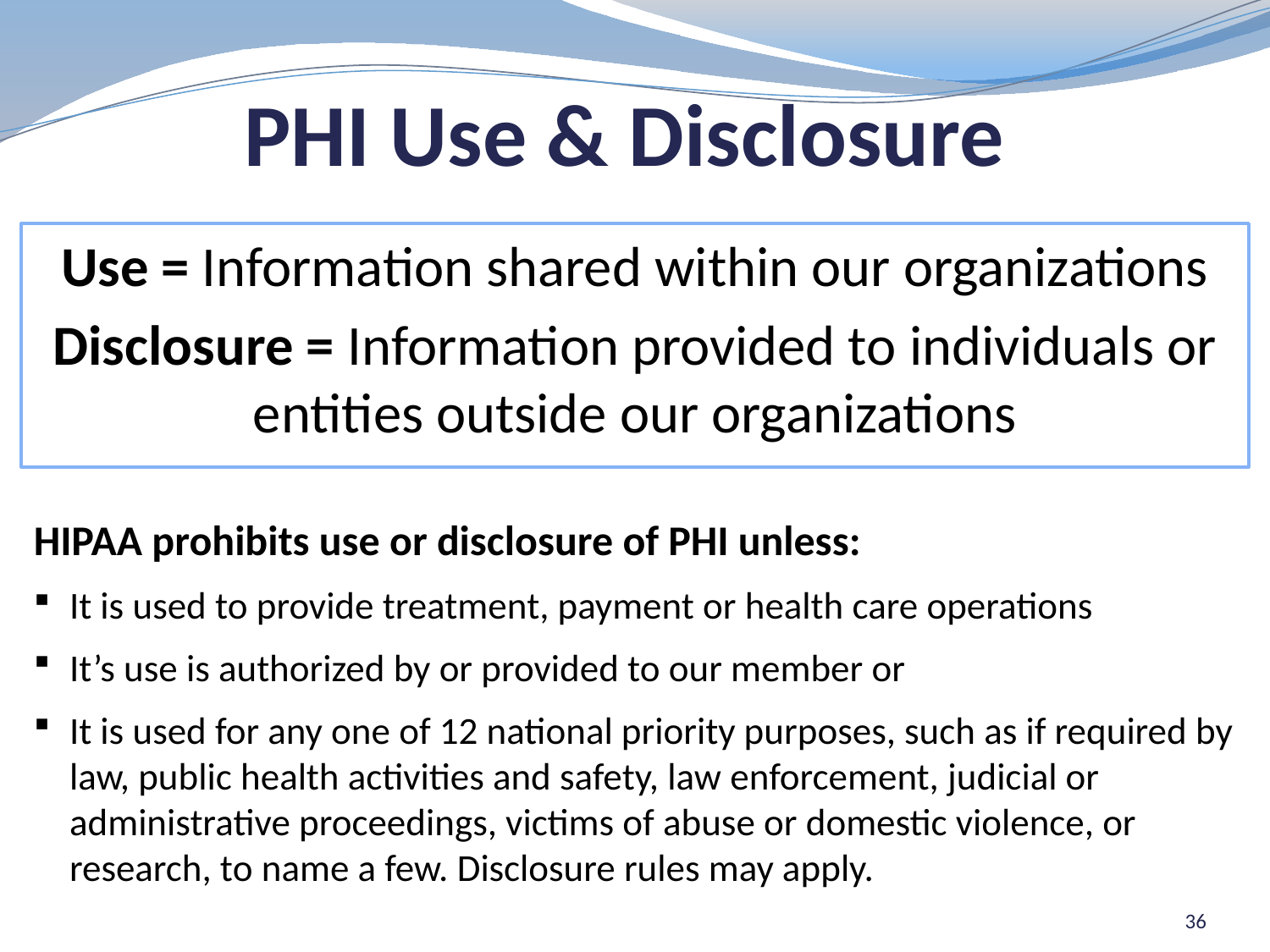

# PHI Use & Disclosure
Use = Information shared within our organizations
Disclosure = Information provided to individuals or entities outside our organizations
HIPAA prohibits use or disclosure of PHI unless:
It is used to provide treatment, payment or health care operations
It’s use is authorized by or provided to our member or
It is used for any one of 12 national priority purposes, such as if required by law, public health activities and safety, law enforcement, judicial or administrative proceedings, victims of abuse or domestic violence, or research, to name a few. Disclosure rules may apply.
36